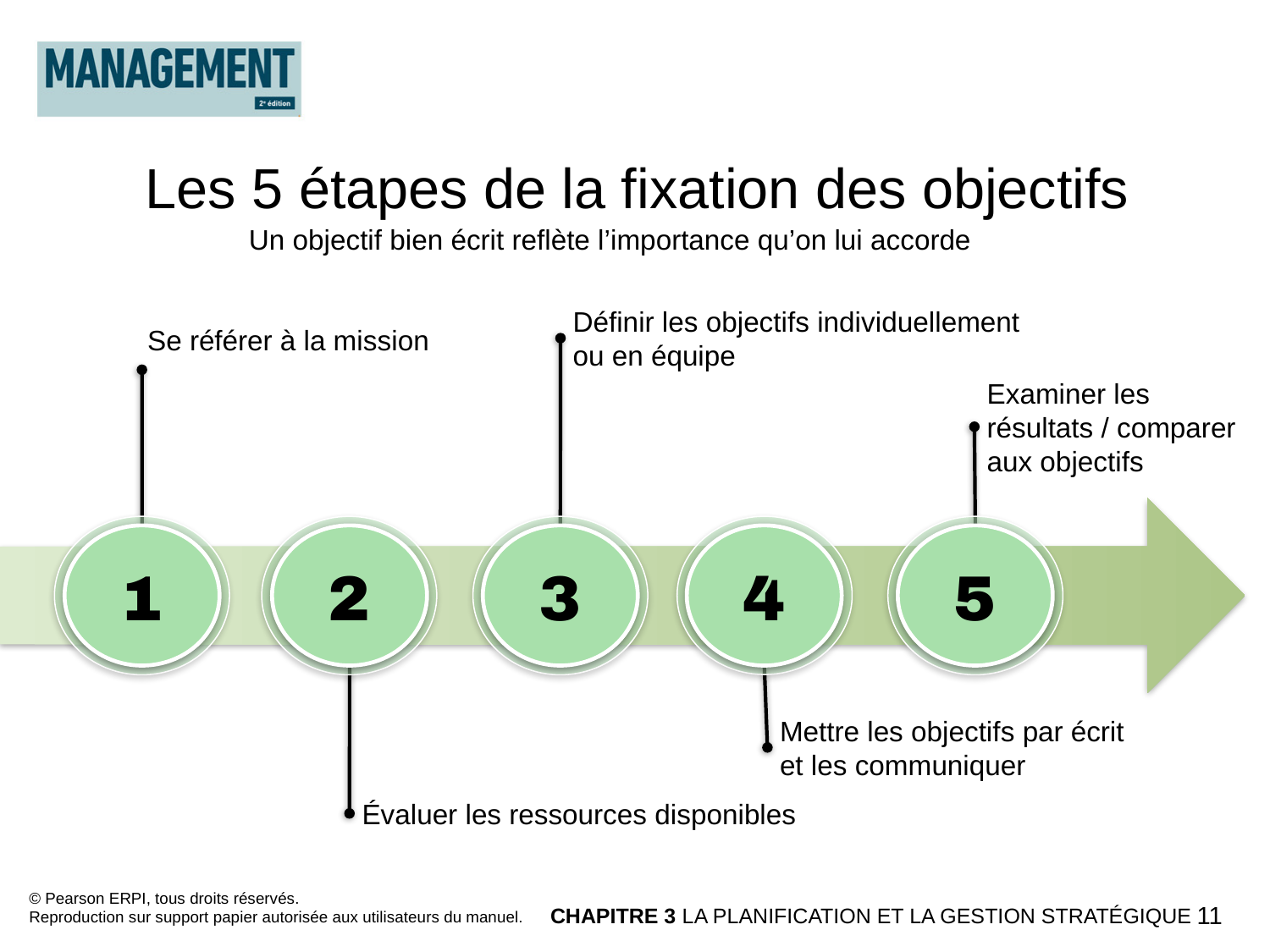

Les 5 étapes de la fixation des objectifs
Un objectif bien écrit reflète l’importance qu’on lui accorde
Définir les objectifs individuellement
ou en équipe
Se référer à la mission
Examiner les résultats / comparer
aux objectifs

1
2
3
4
5
Mettre les objectifs par écrit
et les communiquer
Évaluer les ressources disponibles
© Pearson ERPI, tous droits réservés.
Reproduction sur support papier autorisée aux utilisateurs du manuel.

CHAPITRE 3 LA PLANIFICATION ET LA GESTION STRATÉGIQUE
11